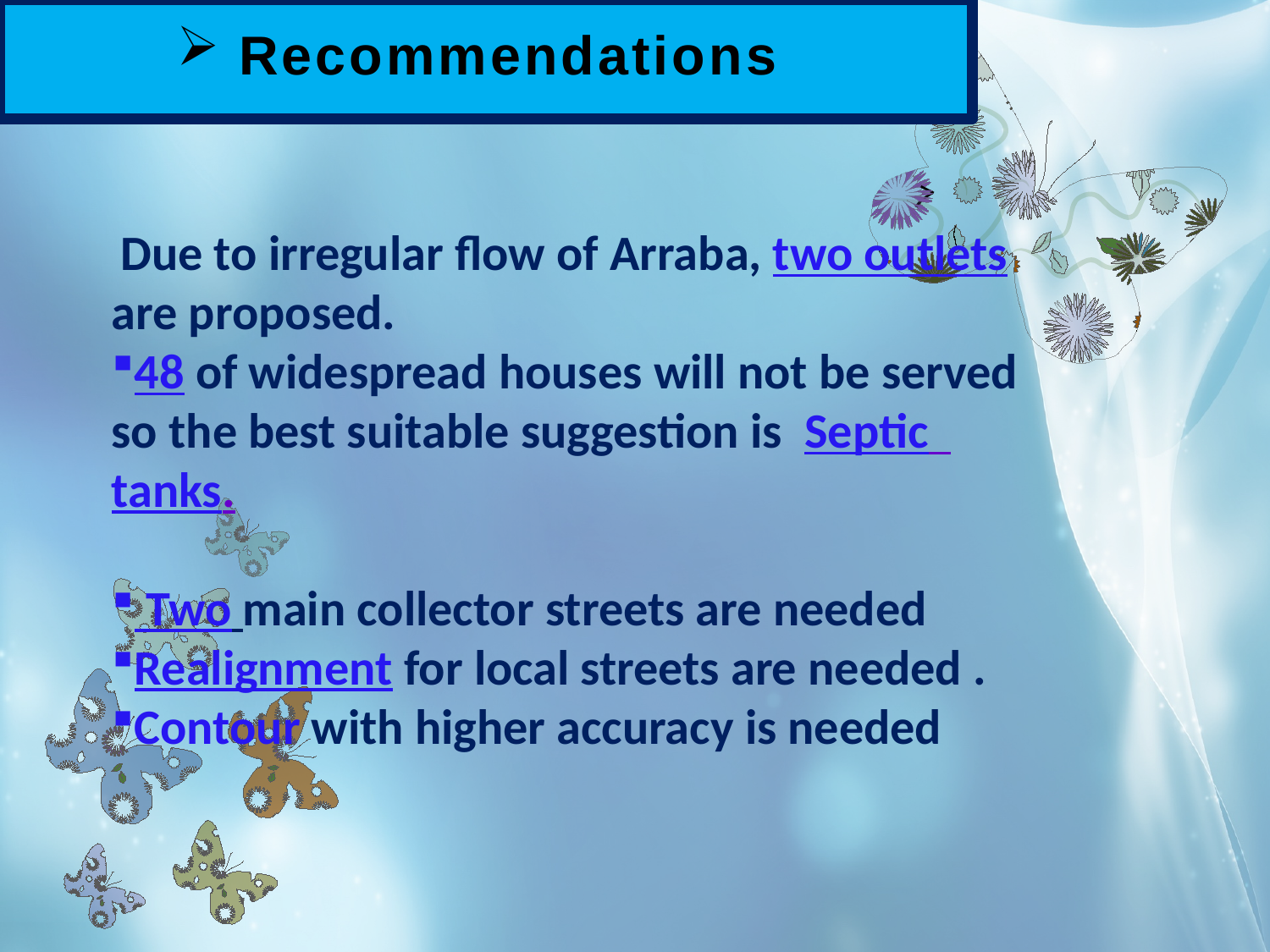

Recommendations

 Due to irregular flow of Arraba, two outlets are proposed.
48 of widespread houses will not be served so the best suitable suggestion is  Septic   tanks.

 Two main collector streets are needed
Realignment for local streets are needed .
Contour with higher accuracy is needed